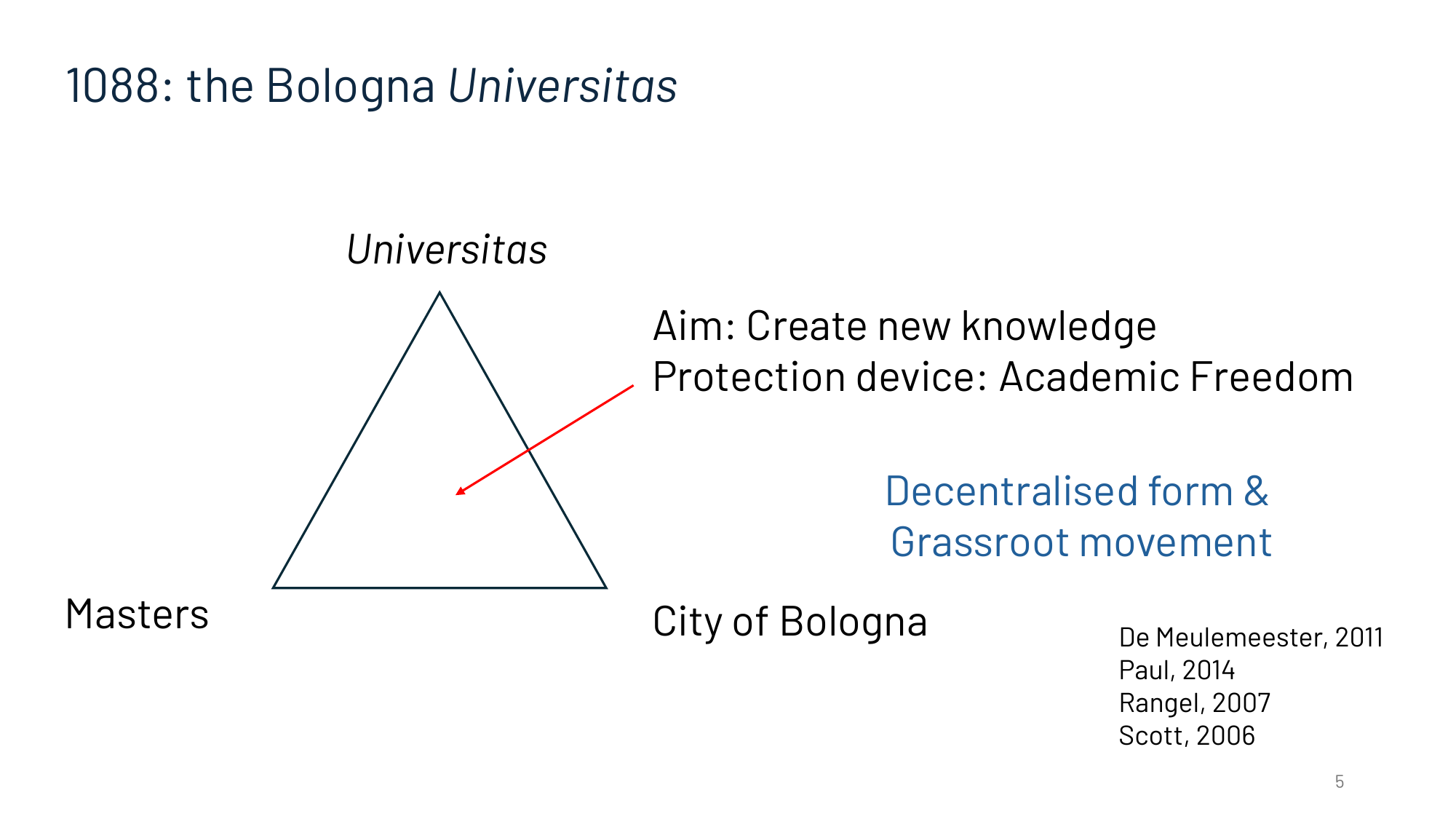

1088: the Bologna Universitas
Universitas

Aim: Create new knowledge
Protection device: Academic Freedom
Decentralised form &
Grassroot movement
Masters
City of Bologna
De Meulemeester, 2011
Paul, 2014
Rangel, 2007
Scott, 2006
5